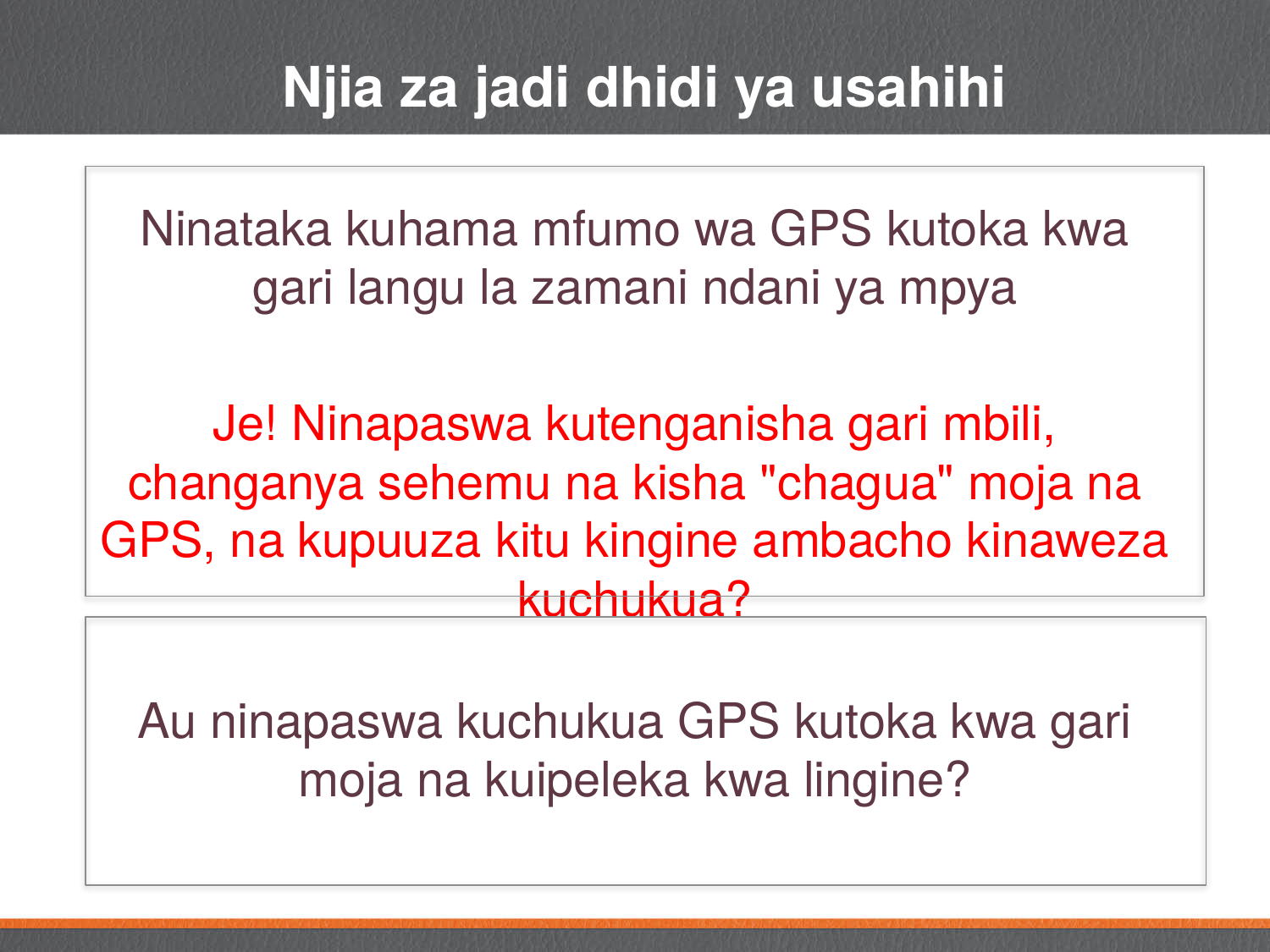

# Njia za jadi dhidi ya usahihi

Ninataka kuhama mfumo wa GPS kutoka kwa gari langu la zamani ndani ya mpya

Je! Ninapaswa kutenganisha gari mbili, changanya sehemu na kisha "chagua" moja na GPS, na kupuuza kitu kingine ambacho kinaweza kuchukua?

Au ninapaswa kuchukua GPS kutoka kwa gari moja na kuipeleka kwa lingine?